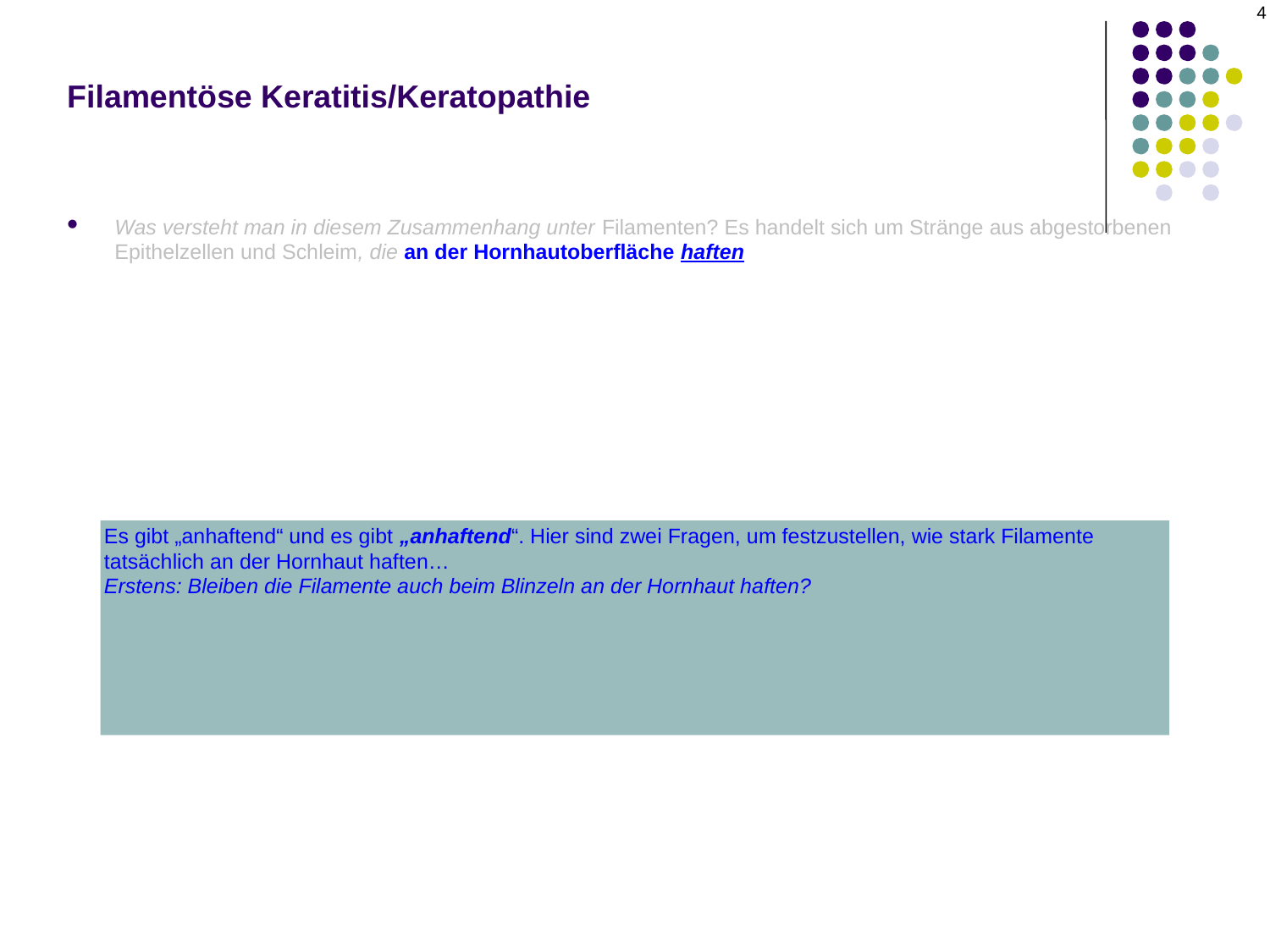

4
# Filamentöse Keratitis/Keratopathie
Was versteht man in diesem Zusammenhang unter Filamenten? Es handelt sich um Stränge aus abgestorbenen Epithelzellen und Schleim, die an der Hornhautoberfläche haften
Es gibt „anhaftend“ und es gibt „anhaftend“. Hier sind zwei Fragen, um festzustellen, wie stark Filamente tatsächlich an der Hornhaut haften…
Erstens: Bleiben die Filamente auch beim Blinzeln an der Hornhaut haften?
Ja (mit einer Ausnahme … dazu gleich mehr)

Gut, nun zum eigentlichen Test der Hornhauthaftung: Hinterlässt ein Filament beim Entfernen einen Epitheldefekt?
Ja